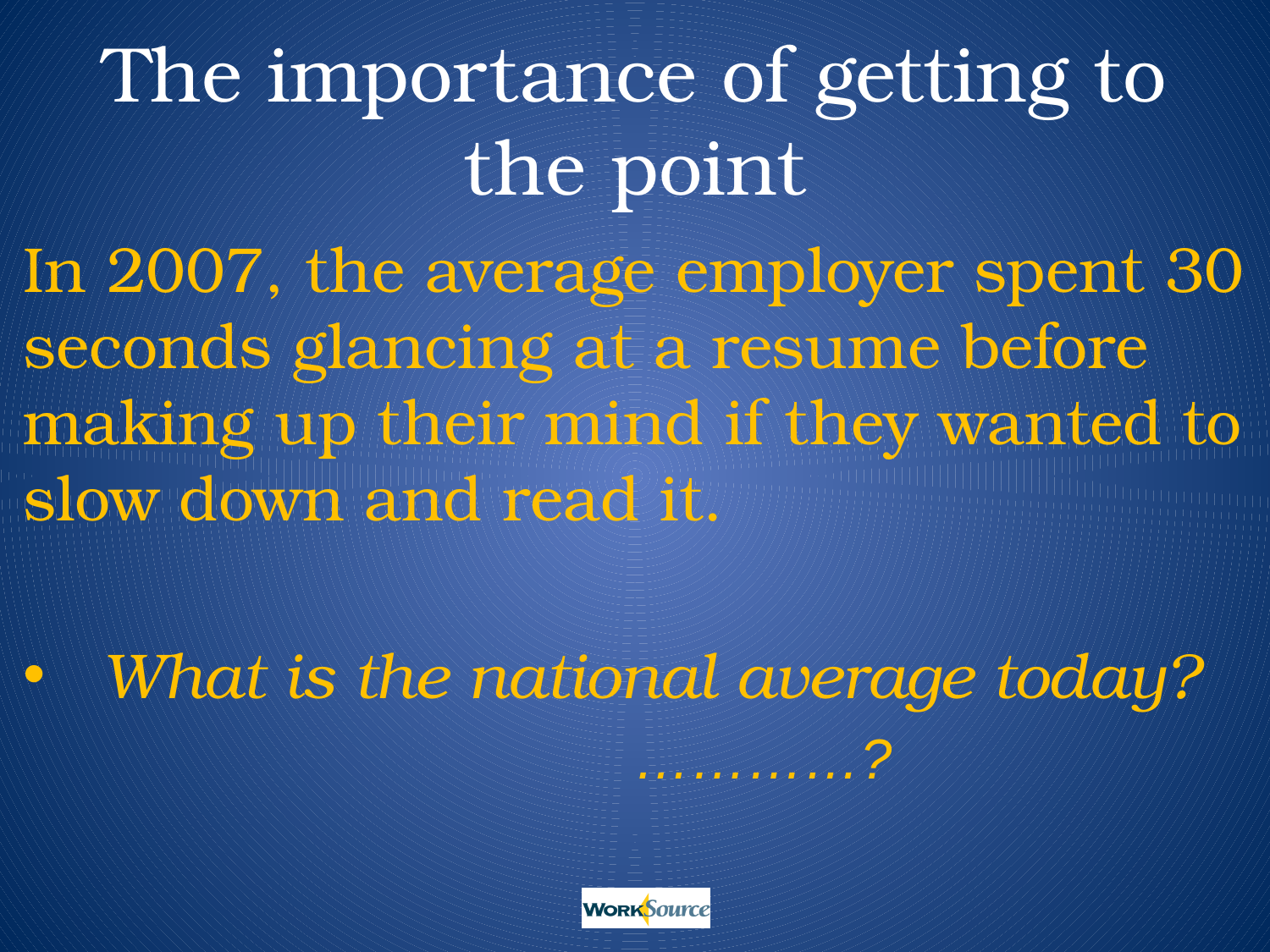

# The importance of getting to the point
In 2007, the average employer spent 30 seconds glancing at a resume before making up their mind if they wanted to slow down and read it.

What is the national average today?
				…………?